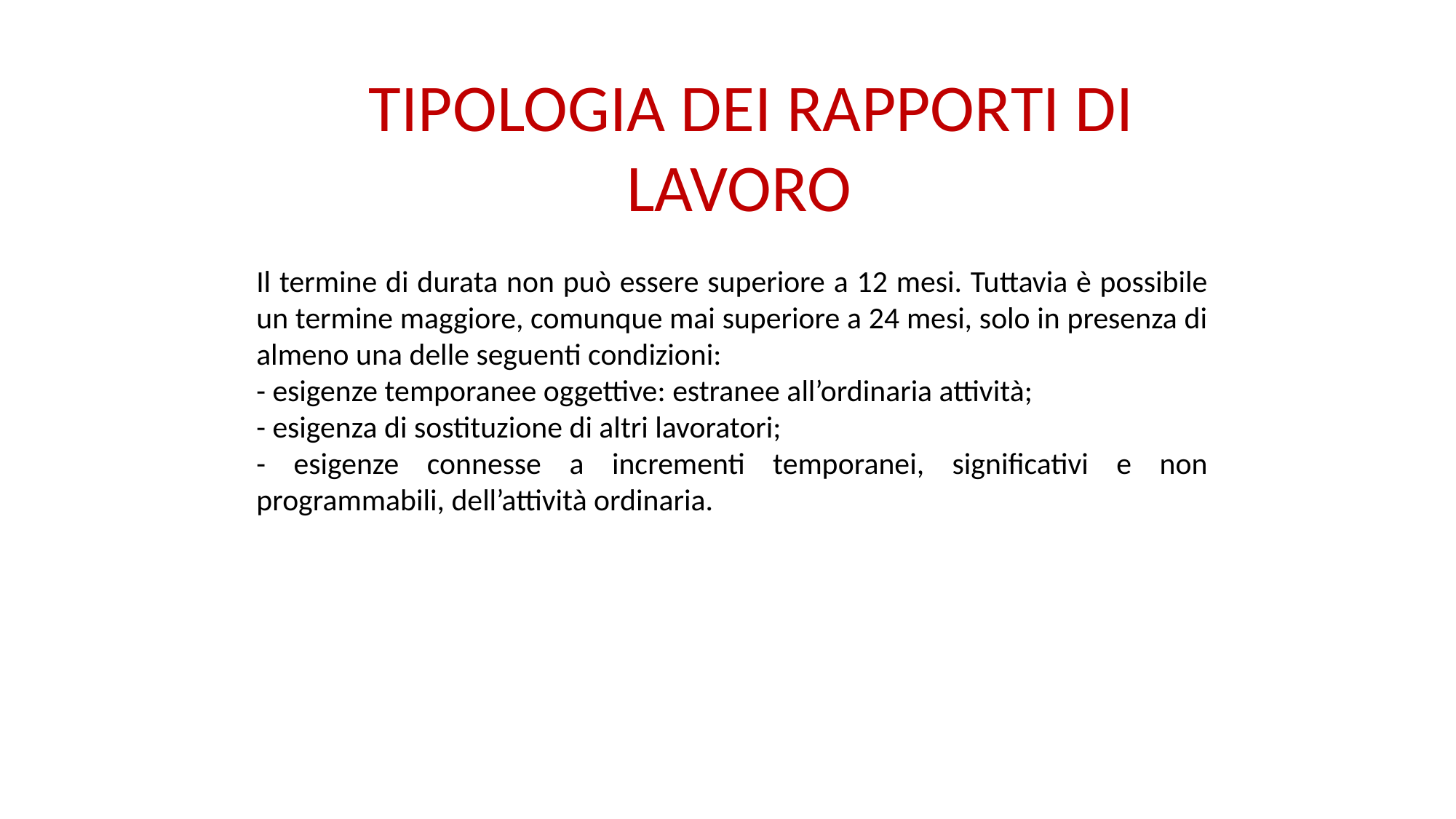

# TIPOLOGIA DEI RAPPORTI DI LAVORO
Il termine di durata non può essere superiore a 12 mesi. Tuttavia è possibile un termine maggiore, comunque mai superiore a 24 mesi, solo in presenza di almeno una delle seguenti condizioni:
- esigenze temporanee oggettive: estranee all’ordinaria attività;
- esigenza di sostituzione di altri lavoratori;
- esigenze connesse a incrementi temporanei, significativi e non programmabili, dell’attività ordinaria.